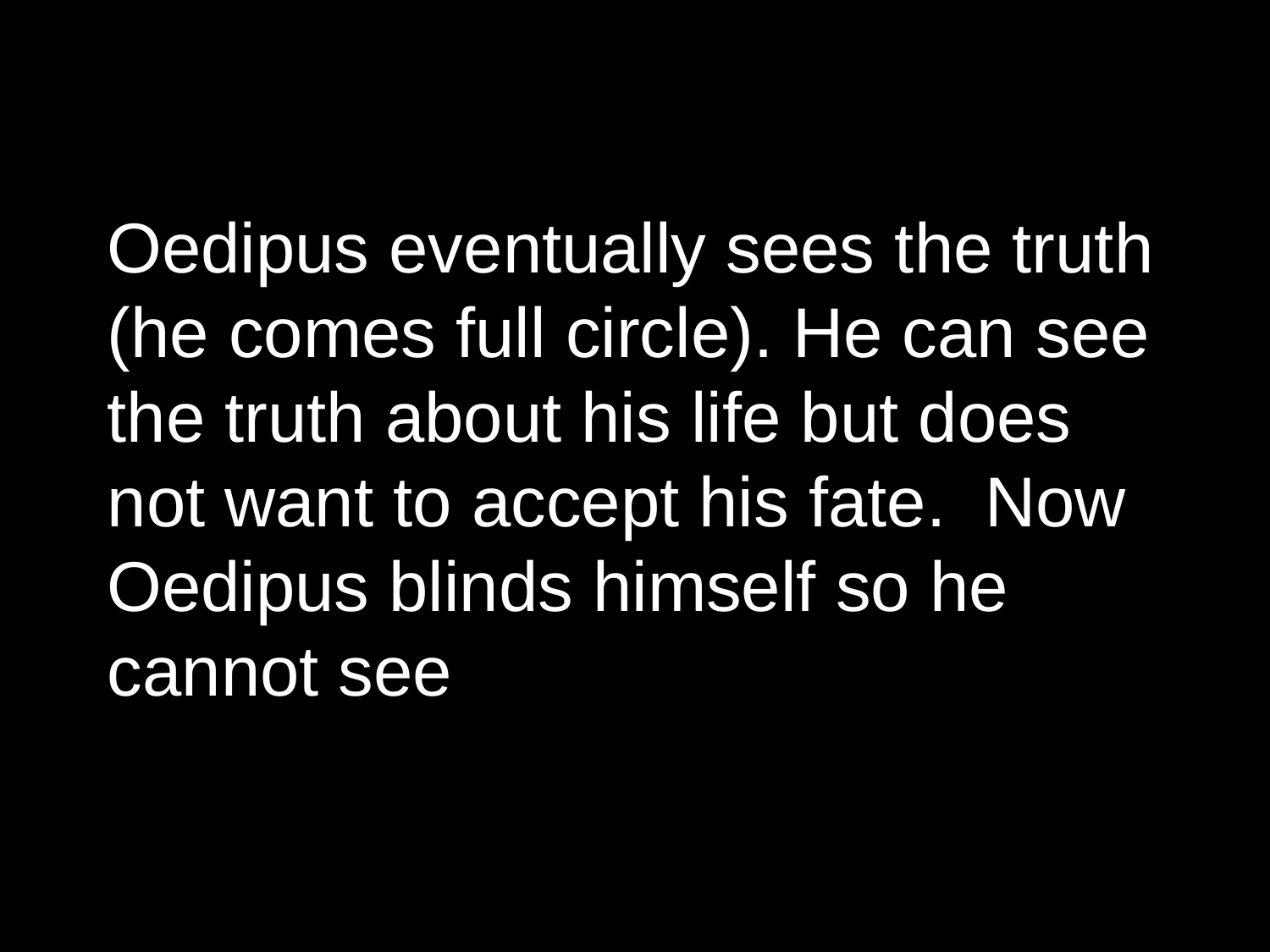

Oedipus eventually sees the truth (he comes full circle). He can see the truth about his life but does not want to accept his fate.  Now Oedipus blinds himself so he cannot see